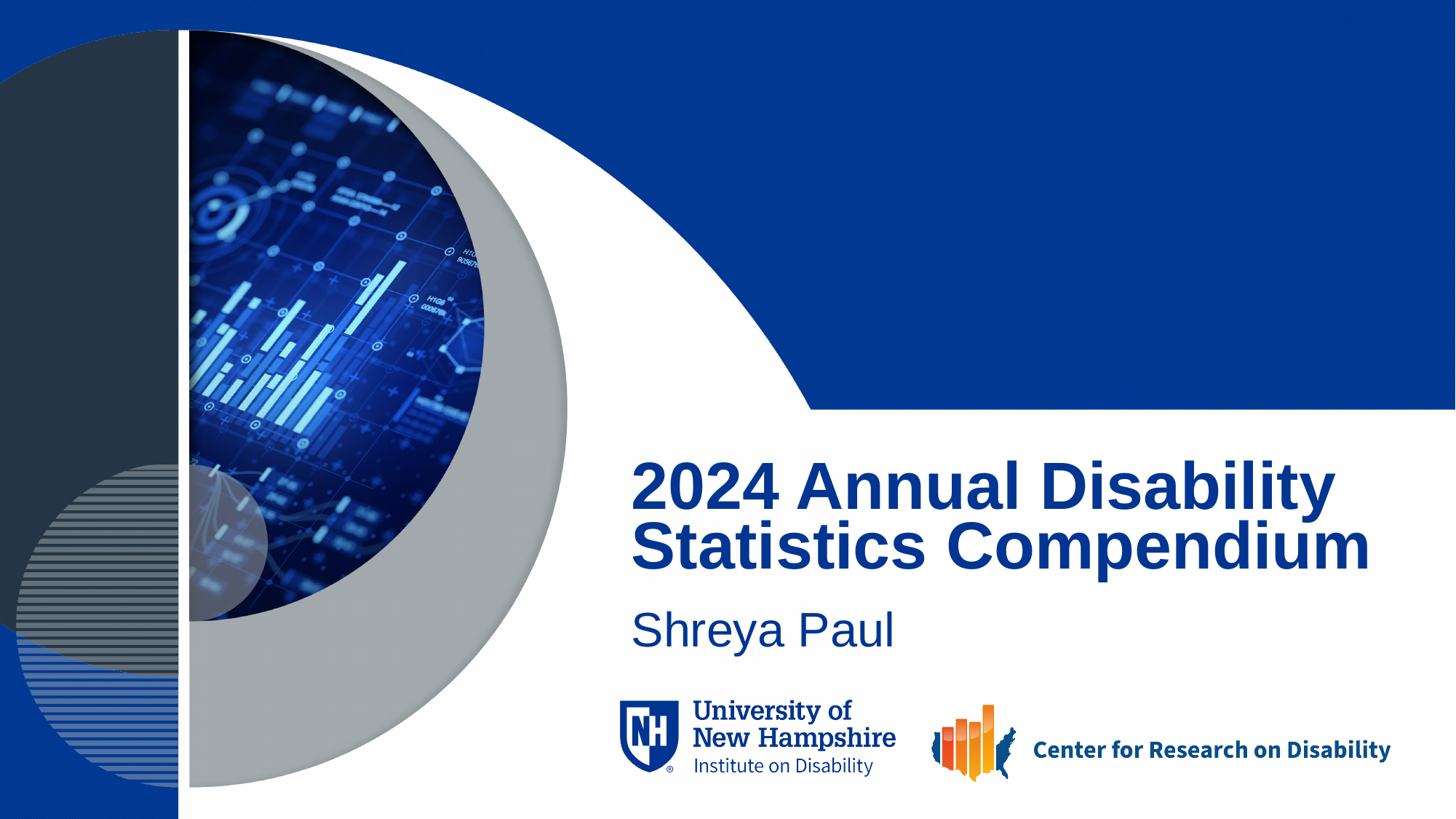

# 2024 Annual Disability Statistics Compendium
Shreya Paul